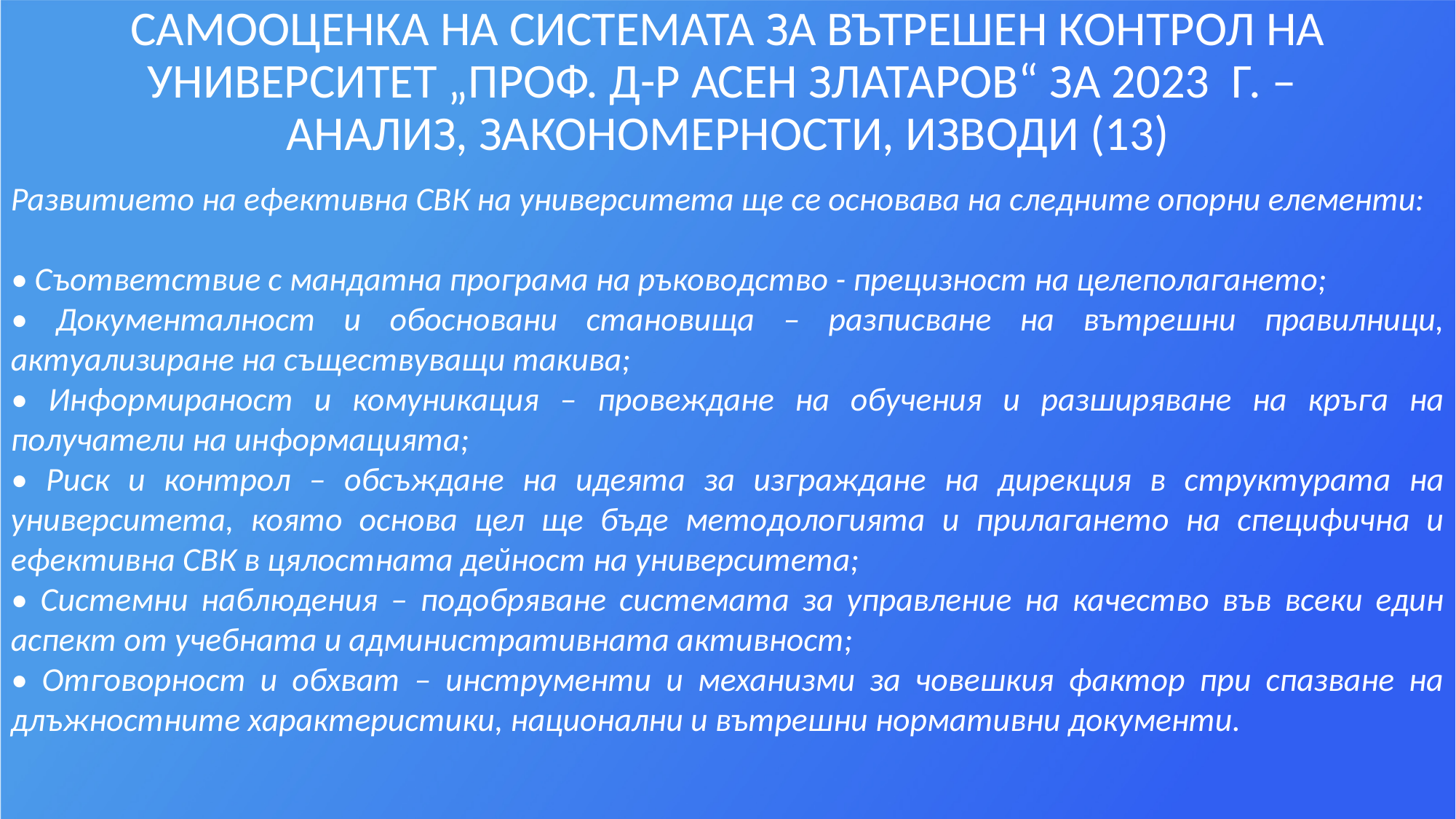

САМООЦЕНКА НА СИСТЕМАТА ЗА ВЪТРЕШЕН КОНТРОЛ НА УНИВЕРСИТЕТ „ПРОФ. Д-Р АСЕН ЗЛАТАРОВ“ ЗА 2023  Г. –
АНАЛИЗ, ЗАКОНОМЕРНОСТИ, ИЗВОДИ (13)
Развитието на ефективна СВК на университета ще се основава на следните опорни елементи:

• Съответствие с мандатна програма на ръководство - прецизност на целеполагането;
• Документалност и обосновани становища – разписване на вътрешни правилници, актуализиране на съществуващи такива;
• Информираност и комуникация – провеждане на обучения и разширяване на кръга на получатели на информацията;
• Риск и контрол – обсъждане на идеята за изграждане на дирекция в структурата на университета, която основа цел ще бъде методологията и прилагането на специфична и ефективна СВК в цялостната дейност на университета;
• Системни наблюдения – подобряване системата за управление на качество във всеки един аспект от учебната и административната активност;
• Отговорност и обхват – инструменти и механизми за човешкия фактор при спазване на длъжностните характеристики, национални и вътрешни нормативни документи.